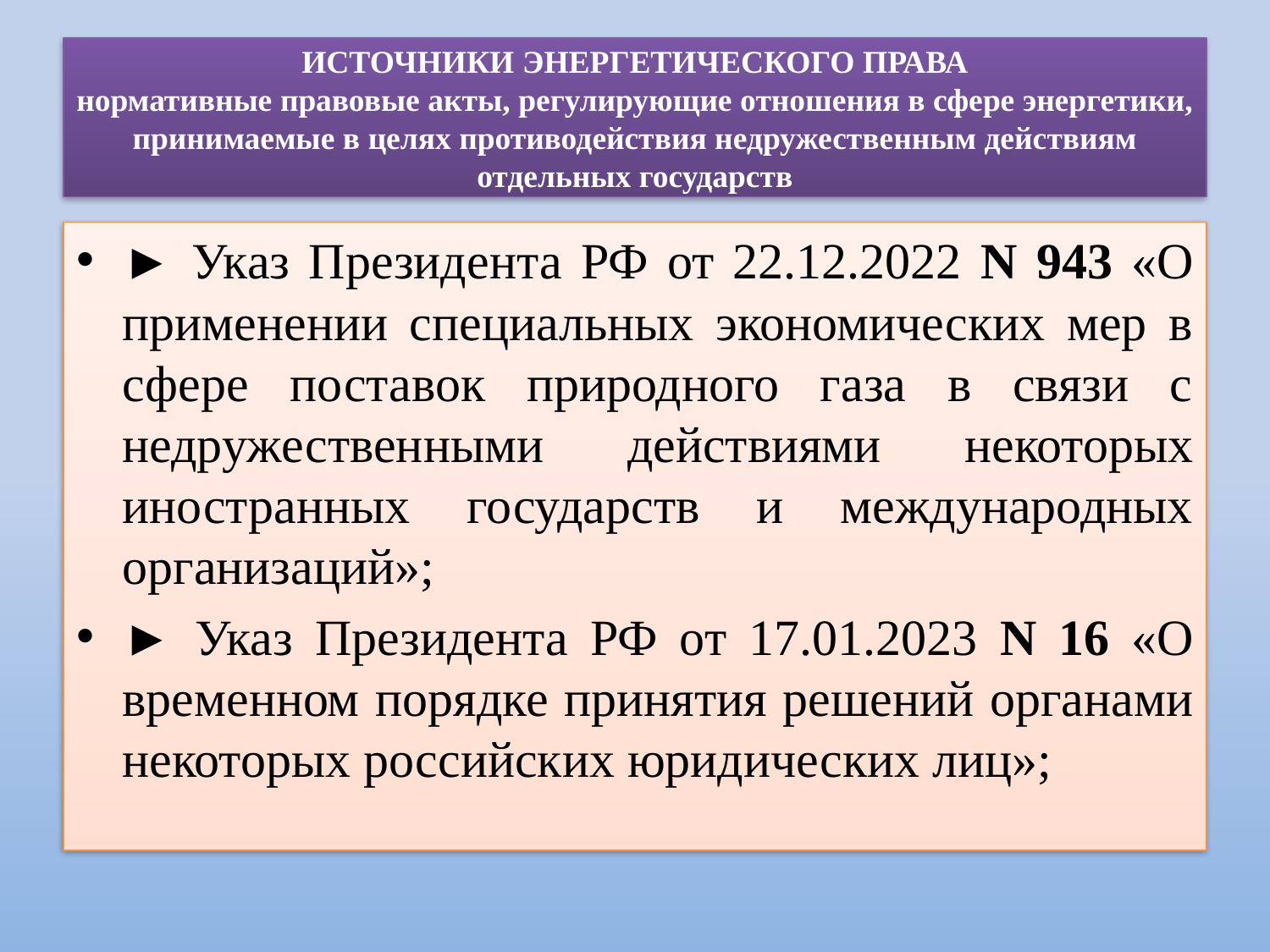

# ИСТОЧНИКИ ЭНЕРГЕТИЧЕСКОГО ПРАВА нормативные правовые акты, регулирующие отношения в сфере энергетики, принимаемые в целях противодействия недружественным действиям отдельных государств
► Указ Президента РФ от 22.12.2022 N 943 «О применении специальных экономических мер в сфере поставок природного газа в связи с недружественными действиями некоторых иностранных государств и международных организаций»;
► Указ Президента РФ от 17.01.2023 N 16 «О временном порядке принятия решений органами некоторых российских юридических лиц»;